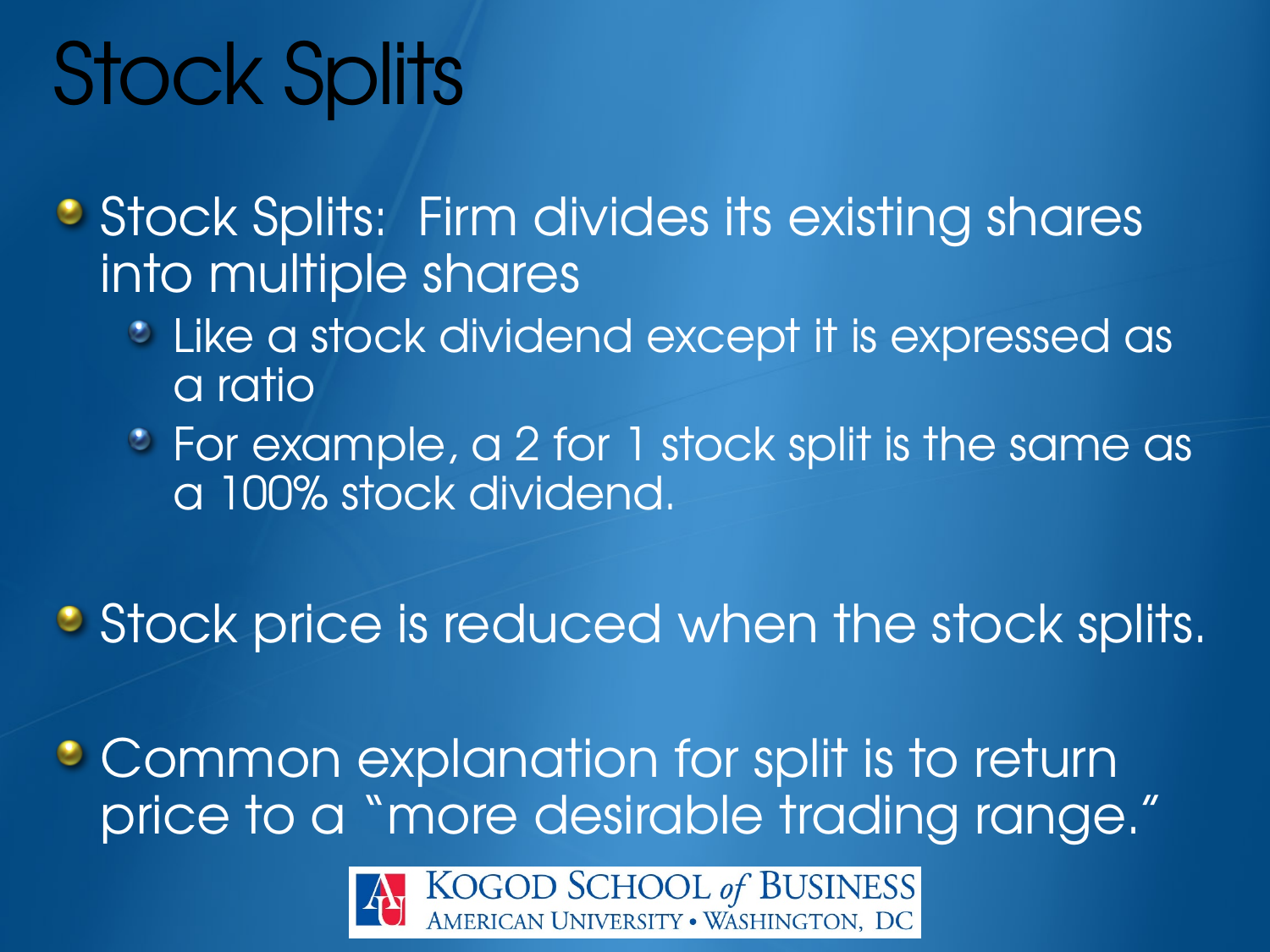

# Stock Splits
Stock Splits:  Firm divides its existing shares into multiple shares
Like a stock dividend except it is expressed as a ratio
For example, a 2 for 1 stock split is the same as a 100% stock dividend.

Stock price is reduced when the stock splits.

Common explanation for split is to return price to a “more desirable trading range.”